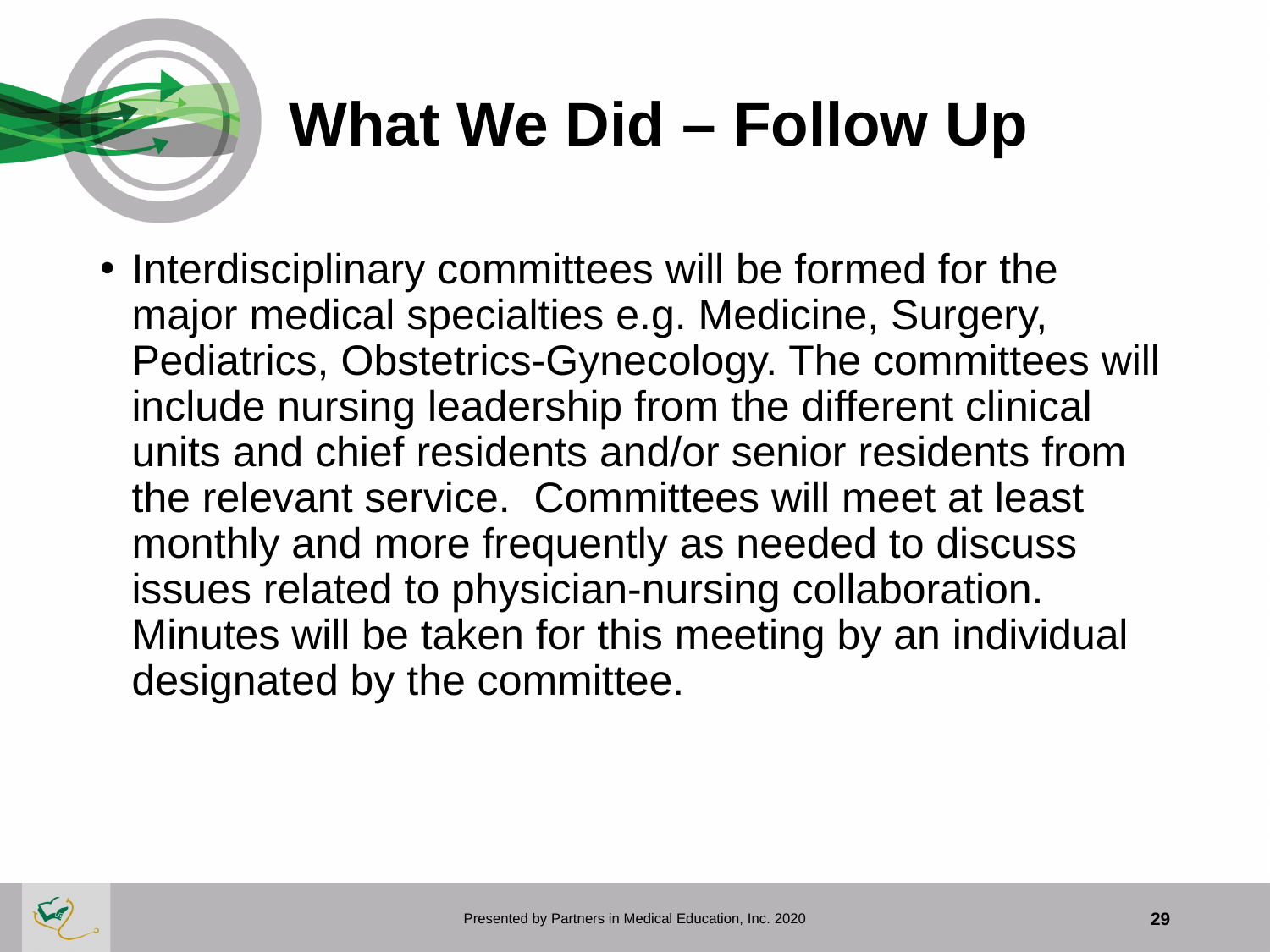

# What We Did – Follow Up
Interdisciplinary committees will be formed for the major medical specialties e.g. Medicine, Surgery, Pediatrics, Obstetrics-Gynecology. The committees will include nursing leadership from the different clinical units and chief residents and/or senior residents from the relevant service.  Committees will meet at least monthly and more frequently as needed to discuss issues related to physician-nursing collaboration. Minutes will be taken for this meeting by an individual designated by the committee.
Presented by Partners in Medical Education, Inc. 2020
29